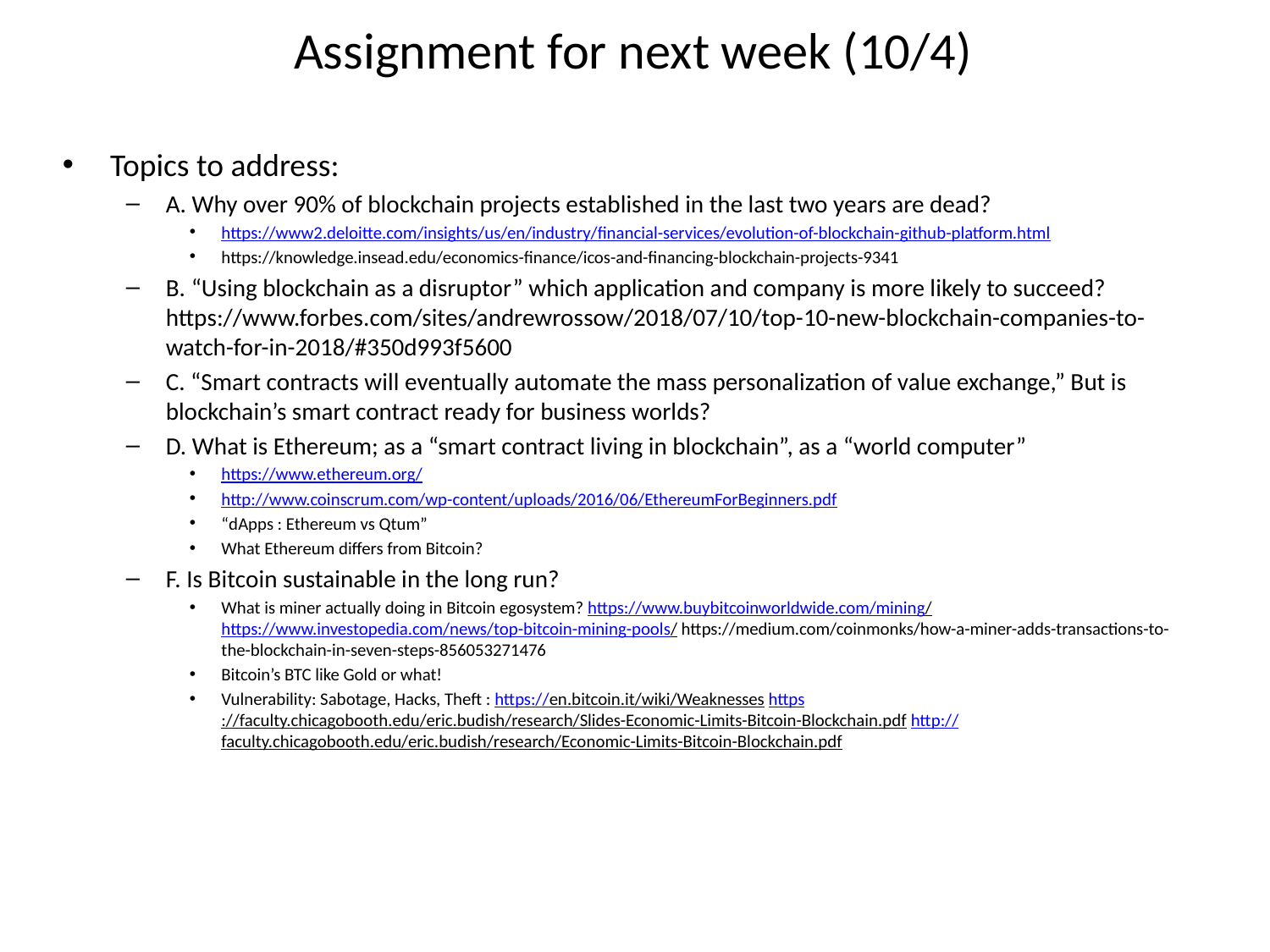

# Assignment for next week (10/4)
Topics to address:
A. Why over 90% of blockchain projects established in the last two years are dead?
https://www2.deloitte.com/insights/us/en/industry/financial-services/evolution-of-blockchain-github-platform.html
https://knowledge.insead.edu/economics-finance/icos-and-financing-blockchain-projects-9341
B. “Using blockchain as a disruptor” which application and company is more likely to succeed? https://www.forbes.com/sites/andrewrossow/2018/07/10/top-10-new-blockchain-companies-to-watch-for-in-2018/#350d993f5600
C. “Smart contracts will eventually automate the mass personalization of value exchange,” But is blockchain’s smart contract ready for business worlds?
D. What is Ethereum; as a “smart contract living in blockchain”, as a “world computer”
https://www.ethereum.org/
http://www.coinscrum.com/wp-content/uploads/2016/06/EthereumForBeginners.pdf
“dApps : Ethereum vs Qtum”
What Ethereum differs from Bitcoin?
F. Is Bitcoin sustainable in the long run?
What is miner actually doing in Bitcoin egosystem? https://www.buybitcoinworldwide.com/mining/ https://www.investopedia.com/news/top-bitcoin-mining-pools/ https://medium.com/coinmonks/how-a-miner-adds-transactions-to-the-blockchain-in-seven-steps-856053271476
Bitcoin’s BTC like Gold or what!
Vulnerability: Sabotage, Hacks, Theft : https://en.bitcoin.it/wiki/Weaknesses https://faculty.chicagobooth.edu/eric.budish/research/Slides-Economic-Limits-Bitcoin-Blockchain.pdf http://faculty.chicagobooth.edu/eric.budish/research/Economic-Limits-Bitcoin-Blockchain.pdf